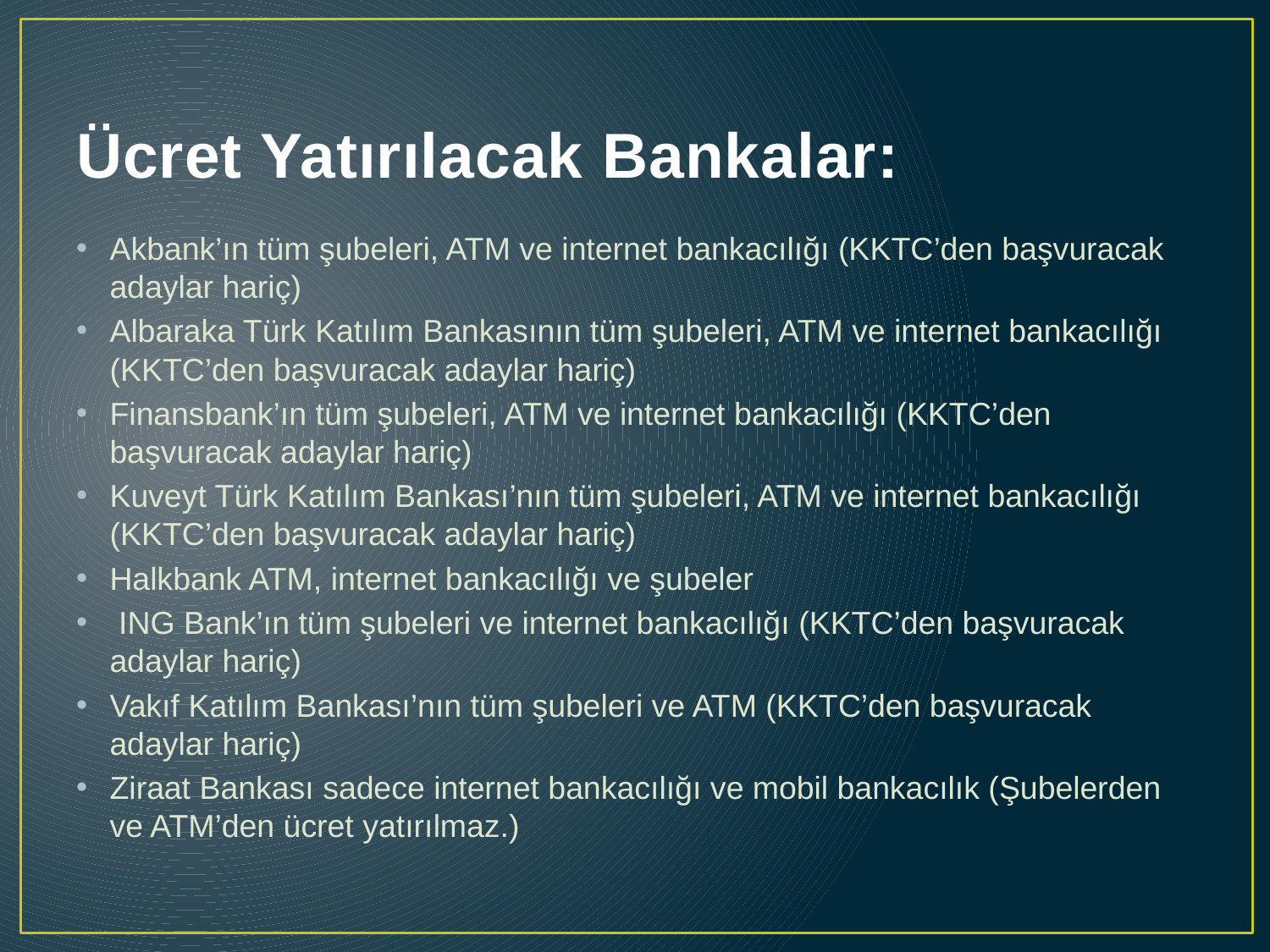

# Ücret Yatırılacak Bankalar:
Akbank’ın tüm şubeleri, ATM ve internet bankacılığı (KKTC’den başvuracak adaylar hariç)
Albaraka Türk Katılım Bankasının tüm şubeleri, ATM ve internet bankacılığı (KKTC’den başvuracak adaylar hariç)
Finansbank’ın tüm şubeleri, ATM ve internet bankacılığı (KKTC’den başvuracak adaylar hariç)
Kuveyt Türk Katılım Bankası’nın tüm şubeleri, ATM ve internet bankacılığı (KKTC’den başvuracak adaylar hariç)
Halkbank ATM, internet bankacılığı ve şubeler
 ING Bank’ın tüm şubeleri ve internet bankacılığı (KKTC’den başvuracak adaylar hariç)
Vakıf Katılım Bankası’nın tüm şubeleri ve ATM (KKTC’den başvuracak adaylar hariç)
Ziraat Bankası sadece internet bankacılığı ve mobil bankacılık (Şubelerden ve ATM’den ücret yatırılmaz.)